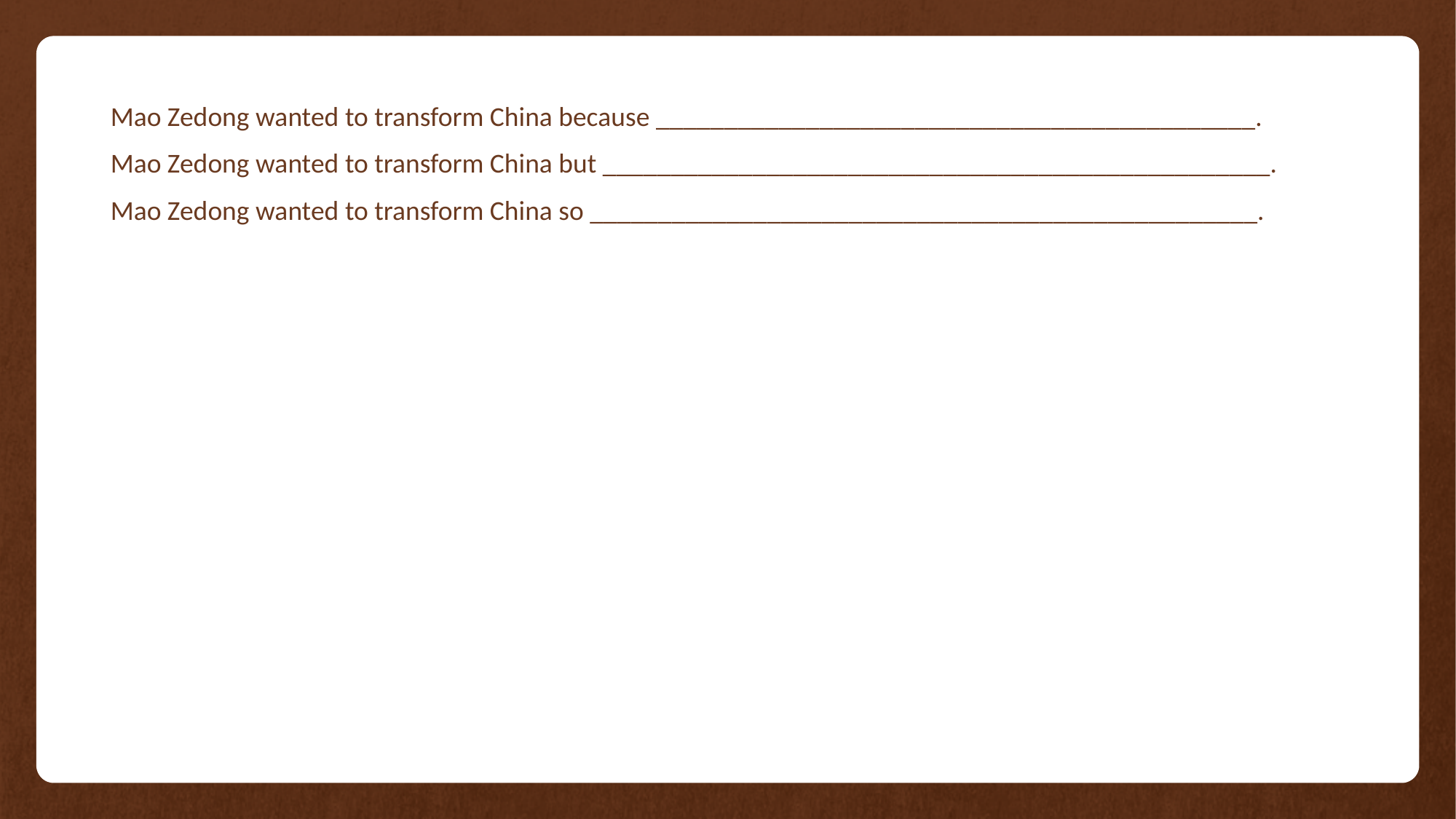

Mao Zedong wanted to transform China because ____________________________________________.
Mao Zedong wanted to transform China but _________________________________________________.
Mao Zedong wanted to transform China so _________________________________________________.